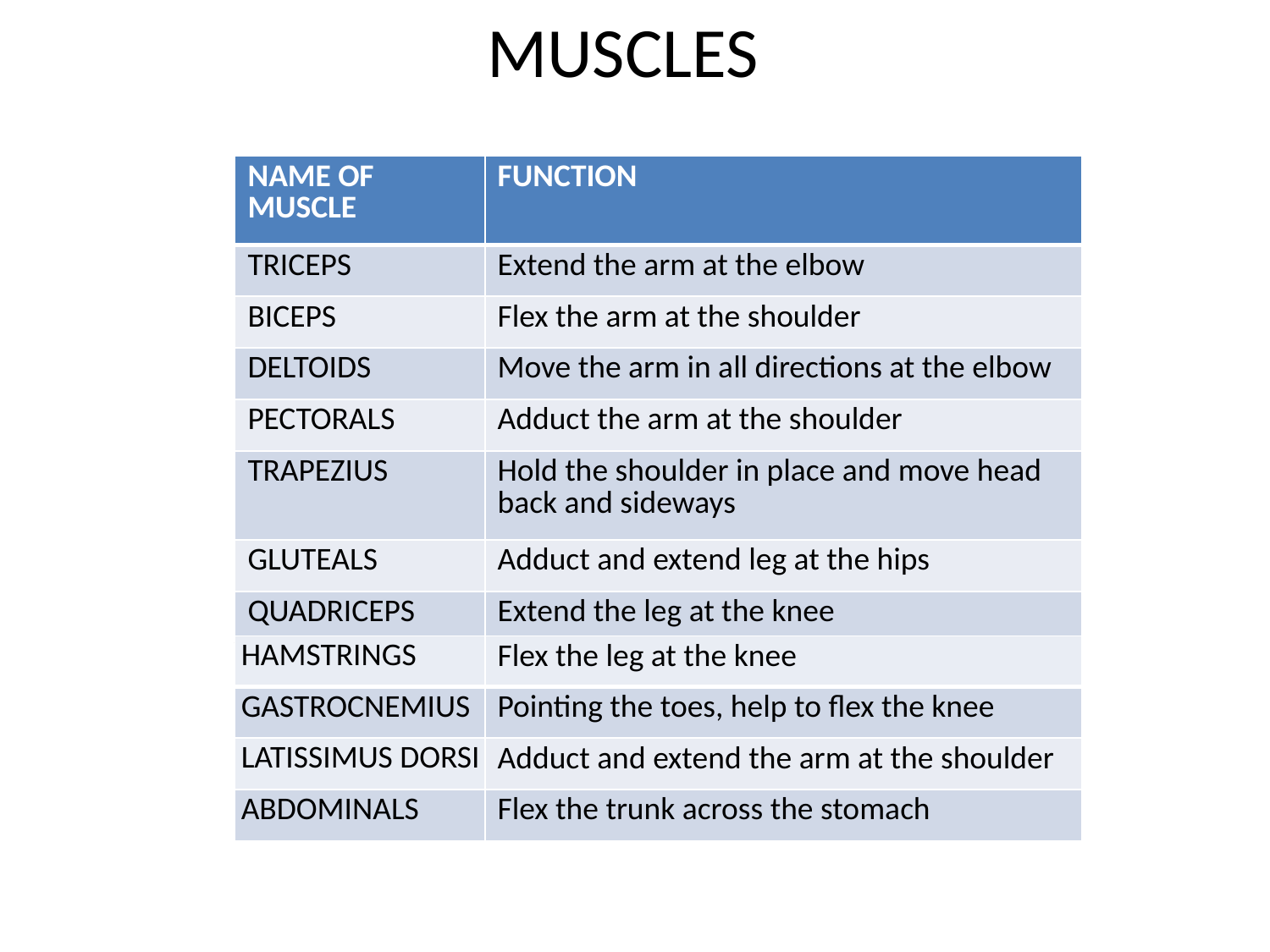

# MUSCLES
| NAME OF MUSCLE | FUNCTION |
| --- | --- |
| TRICEPS | Extend the arm at the elbow |
| BICEPS | Flex the arm at the shoulder |
| DELTOIDS | Move the arm in all directions at the elbow |
| PECTORALS | Adduct the arm at the shoulder |
| TRAPEZIUS | Hold the shoulder in place and move head back and sideways |
| GLUTEALS | Adduct and extend leg at the hips |
| QUADRICEPS | Extend the leg at the knee |

| HAMSTRINGS | Flex the leg at the knee |
| --- | --- |
| GASTROCNEMIUS | Pointing the toes, help to flex the knee |
| LATISSIMUS DORSI | Adduct and extend the arm at the shoulder |
| ABDOMINALS | Flex the trunk across the stomach |